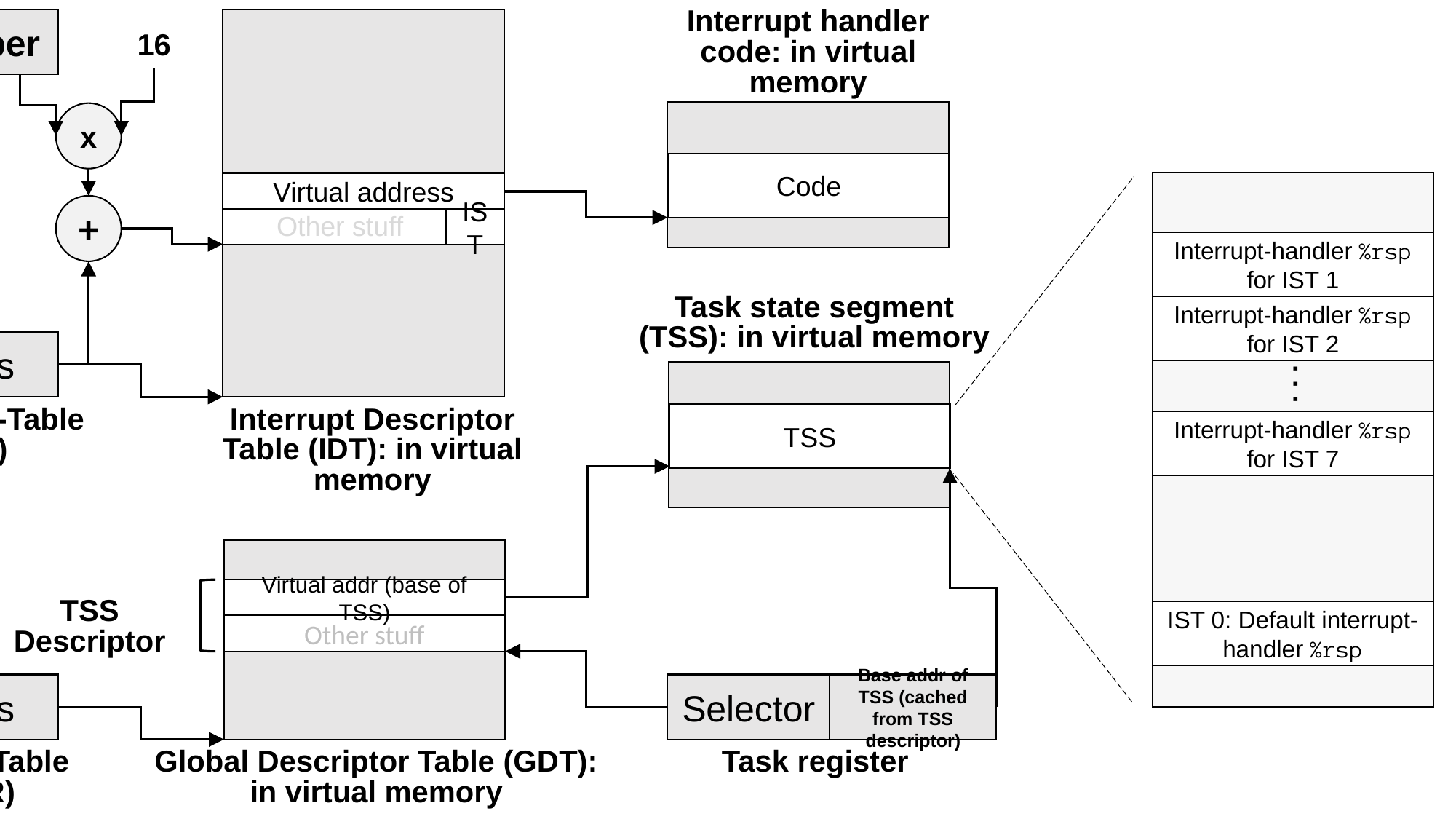

Interrupt handler code: in virtual memory
Interrupt number

16

x
Code

Virtual address
+
Other stuff
IST
Task state segment (TSS): in virtual memory
Virtual address

Interrupt-Descriptor-Table Register (IDTR)
Interrupt Descriptor
Table (IDT): in virtual memory
TSS

Virtual addr (base of TSS)
TSS Descriptor
Other stuff
Virtual address
Selector
Base addr of TSS (cached from TSS descriptor)
Global-Descriptor-Table Register (GDTR)
Global Descriptor Table (GDT): in virtual memory
Task register

Interrupt-handler %rsp for IST 1
Interrupt-handler %rsp for IST 2
. . .
Interrupt-handler %rsp for IST 7
IST 0: Default interrupt-handler %rsp